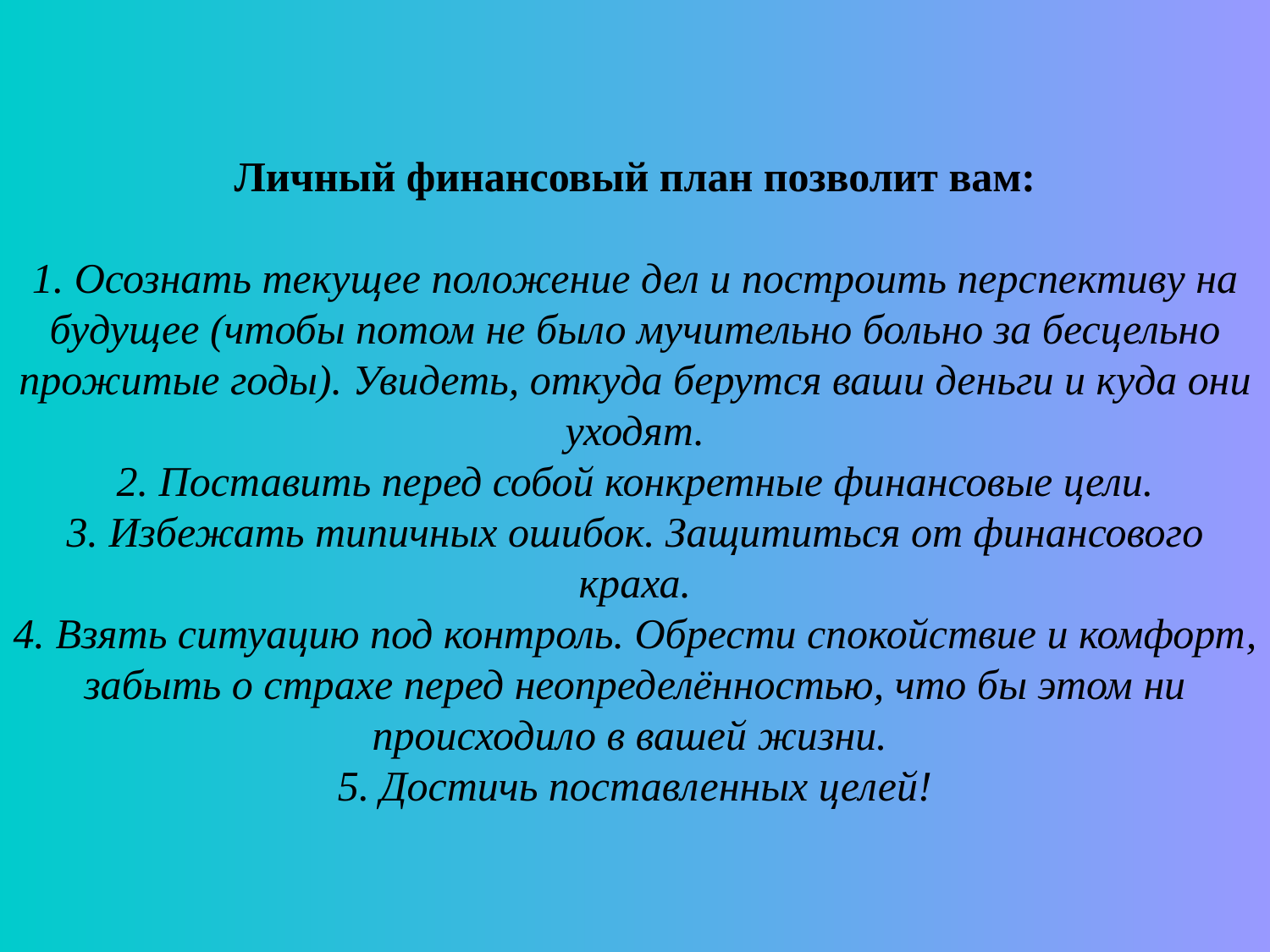

Личный финансовый план позволит вам:
1. Осознать текущее положение дел и построить перспективу на будущее (чтобы потом не было мучительно больно за бесцельно прожитые годы). Увидеть, откуда берутся ваши деньги и куда они уходят.
2. Поставить перед собой конкретные финансовые цели.
3. Избежать типичных ошибок. Защититься от финансового краха.
4. Взять ситуацию под контроль. Обрести спокойствие и комфорт, забыть о страхе перед неопределённостью, что бы этом ни происходило в вашей жизни. 
5. Достичь поставленных целей!